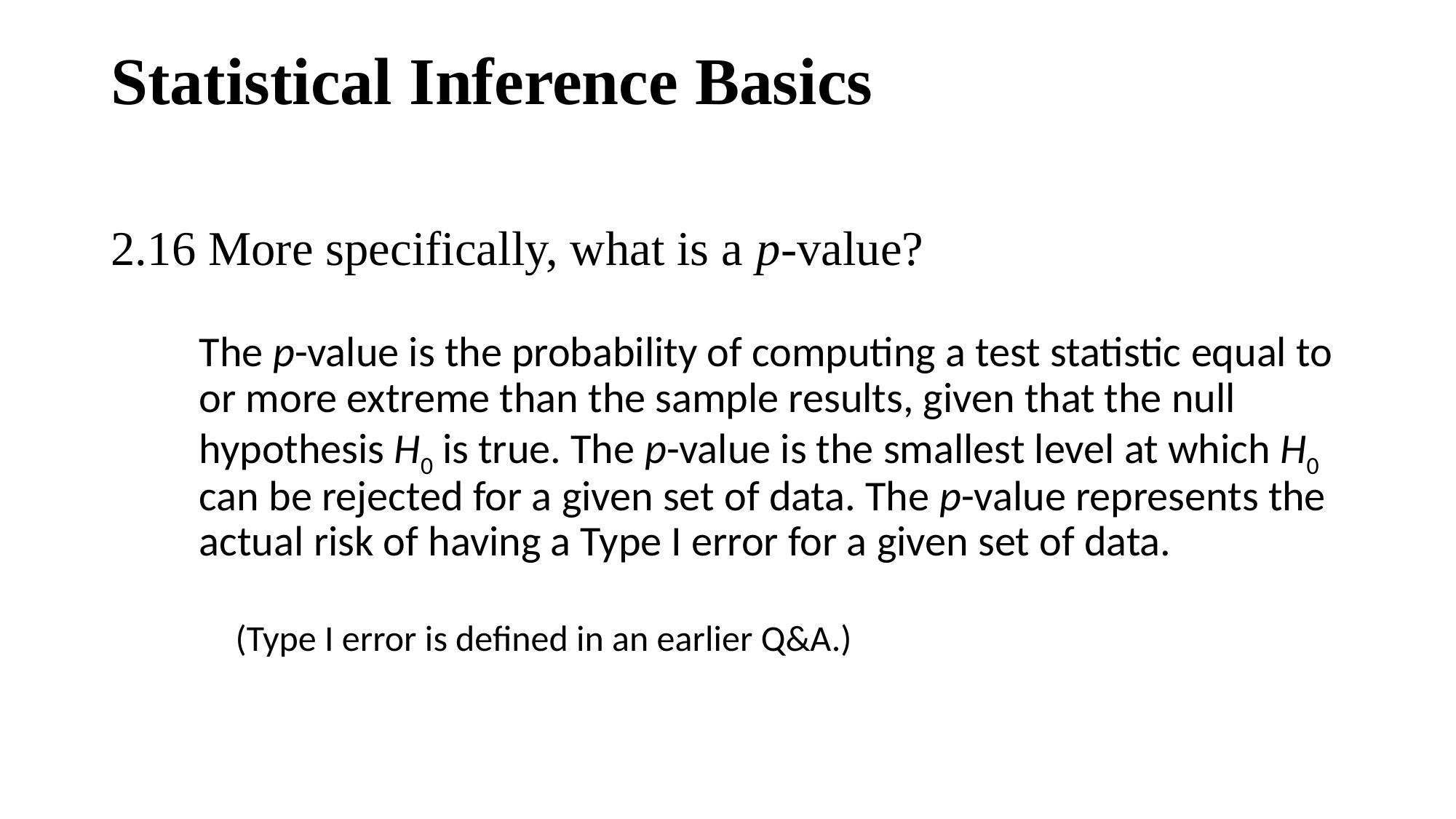

# Statistical Inference Basics
2.16 More specifically, what is a p-value?

The p-value is the probability of computing a test statistic equal to or more extreme than the sample results, given that the null hypothesis H0 is true. The p-value is the smallest level at which H0 can be rejected for a given set of data. The p-value represents the actual risk of having a Type I error for a given set of data.

(Type I error is defined in an earlier Q&A.)